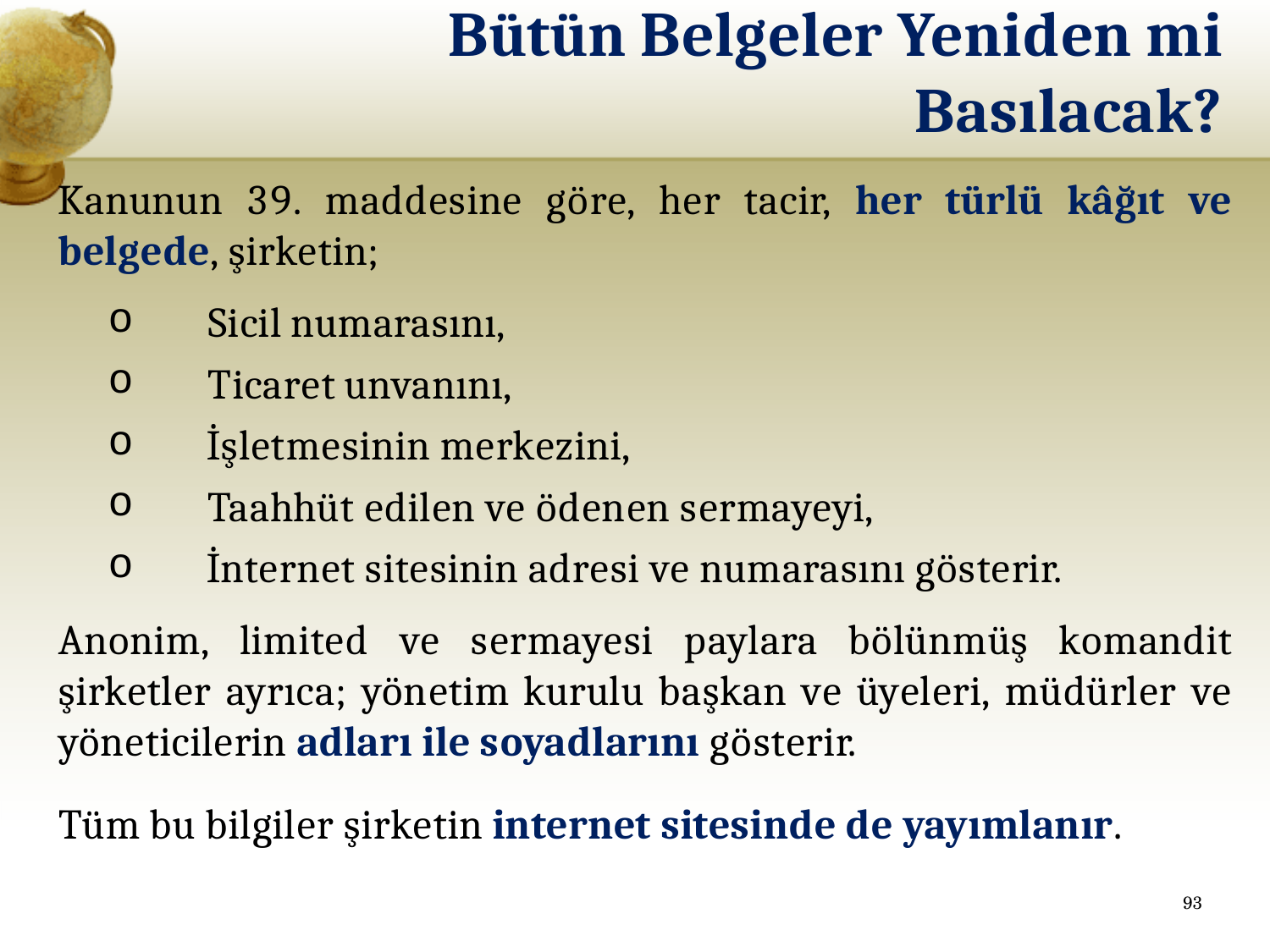

# Bütün Belgeler Yeniden mi Basılacak?

Kanunun 39. maddesine göre, her tacir, her türlü kâğıt ve belgede, şirketin;
Sicil numarasını,
Ticaret unvanını,
İşletmesinin merkezini,
Taahhüt edilen ve ödenen sermayeyi,
İnternet sitesinin adresi ve numarasını gösterir.
Anonim, limited ve sermayesi paylara bölünmüş komandit şirketler ayrıca; yönetim kurulu başkan ve üyeleri, müdürler ve yöneticilerin adları ile soyadlarını gösterir.
Tüm bu bilgiler şirketin internet sitesinde de yayımlanır.

93